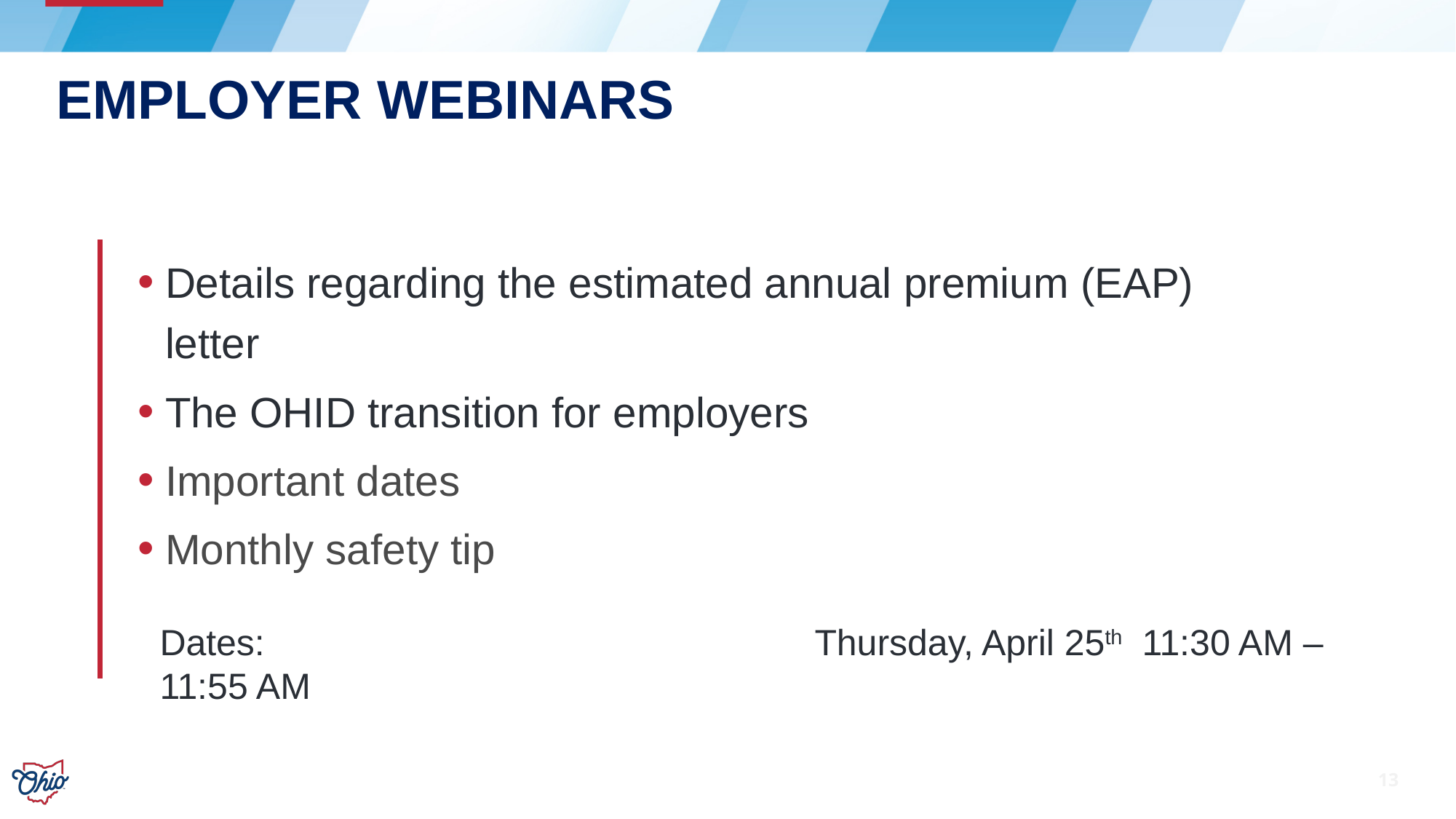

# Employer Webinars
Details regarding the estimated annual premium (EAP) letter
The OHID transition for employers
Important dates
Monthly safety tip

Dates: 		 			Thursday, April 25th 	11:30 AM – 11:55 AM

13